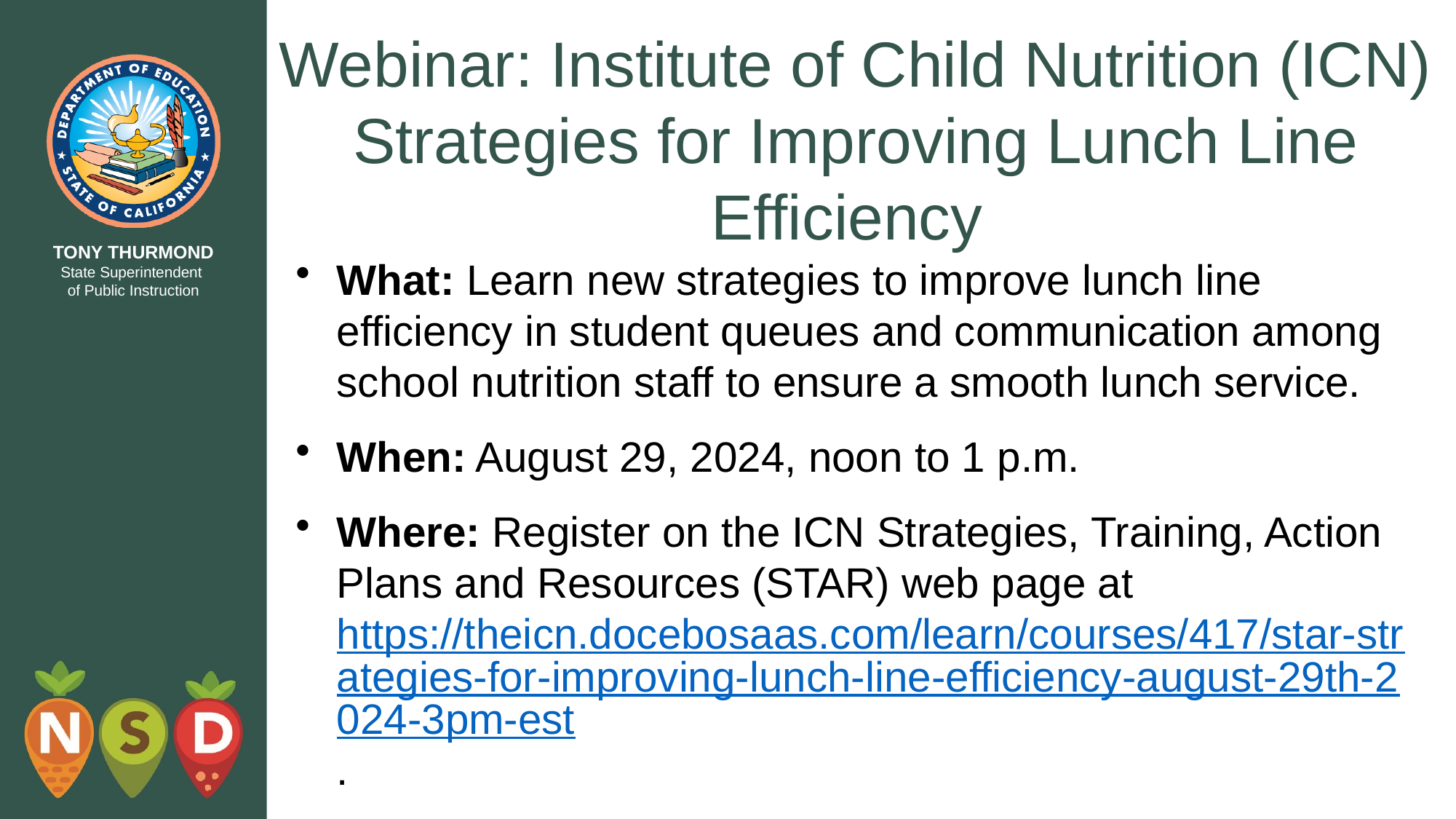

# Webinar: Institute of Child Nutrition (ICN) Strategies for Improving Lunch Line Efficiency
What: Learn new strategies to improve lunch line efficiency in student queues and communication among school nutrition staff to ensure a smooth lunch service.
When: August 29, 2024, noon to 1 p.m.
Where: Register on the ICN Strategies, Training, Action Plans and Resources (STAR) web page at https://theicn.docebosaas.com/learn/courses/417/star-strategies-for-improving-lunch-line-efficiency-august-29th-2024-3pm-est.